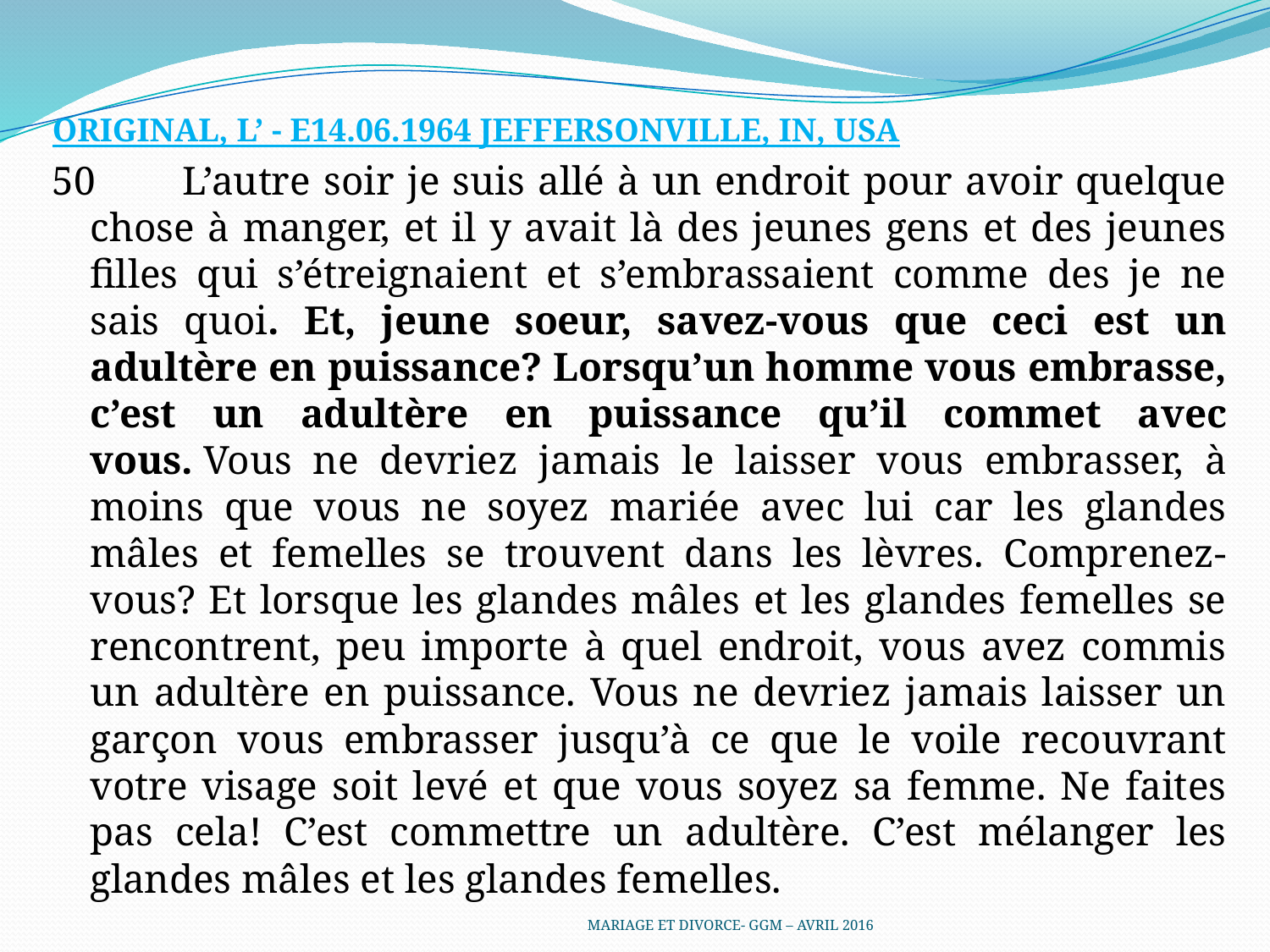

ORIGINAL, L’ - E14.06.1964 JEFFERSONVILLE, IN, USA
50        L’autre soir je suis allé à un endroit pour avoir quelque chose à manger, et il y avait là des jeunes gens et des jeunes filles qui s’étreignaient et s’embrassaient comme des je ne sais quoi. Et, jeune soeur, savez-vous que ceci est un adultère en puissance? Lorsqu’un homme vous embrasse, c’est un adultère en puissance qu’il commet avec vous. Vous ne devriez jamais le laisser vous embrasser, à moins que vous ne soyez mariée avec lui car les glandes mâles et femelles se trouvent dans les lèvres. Comprenez-vous? Et lorsque les glandes mâles et les glandes femelles se rencontrent, peu importe à quel endroit, vous avez commis un adultère en puissance. Vous ne devriez jamais laisser un garçon vous embrasser jusqu’à ce que le voile recouvrant votre visage soit levé et que vous soyez sa femme. Ne faites pas cela! C’est commettre un adultère. C’est mélanger les glandes mâles et les glandes femelles.

MARIAGE ET DIVORCE- GGM – AVRIL 2016